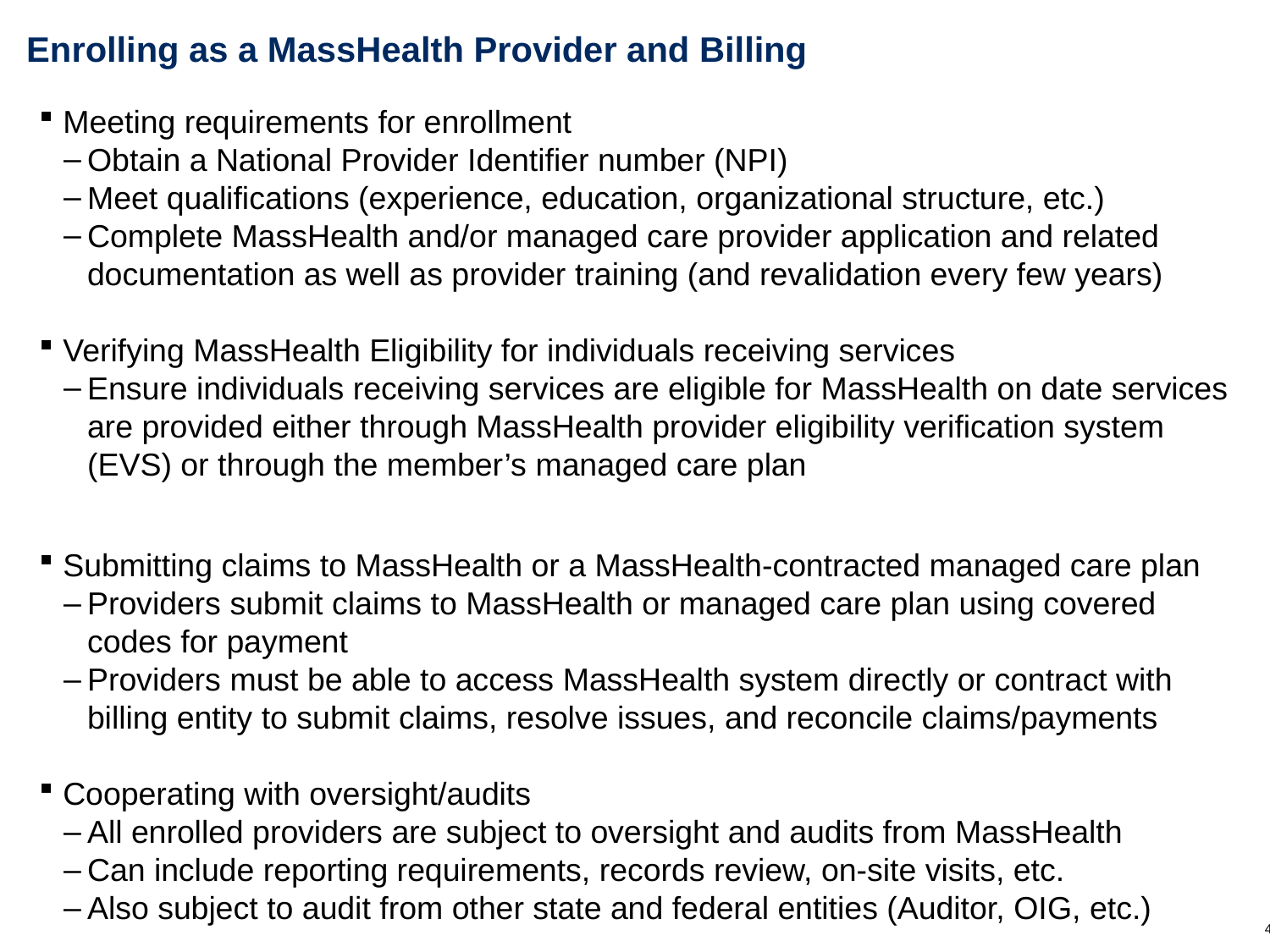

# Enrolling as a MassHealth Provider and Billing
Meeting requirements for enrollment
Obtain a National Provider Identifier number (NPI)
Meet qualifications (experience, education, organizational structure, etc.)
Complete MassHealth and/or managed care provider application and related documentation as well as provider training (and revalidation every few years)

Verifying MassHealth Eligibility for individuals receiving services
Ensure individuals receiving services are eligible for MassHealth on date services are provided either through MassHealth provider eligibility verification system (EVS) or through the member’s managed care plan

Submitting claims to MassHealth or a MassHealth-contracted managed care plan
Providers submit claims to MassHealth or managed care plan using covered codes for payment
Providers must be able to access MassHealth system directly or contract with billing entity to submit claims, resolve issues, and reconcile claims/payments

Cooperating with oversight/audits
All enrolled providers are subject to oversight and audits from MassHealth
Can include reporting requirements, records review, on-site visits, etc.
Also subject to audit from other state and federal entities (Auditor, OIG, etc.)